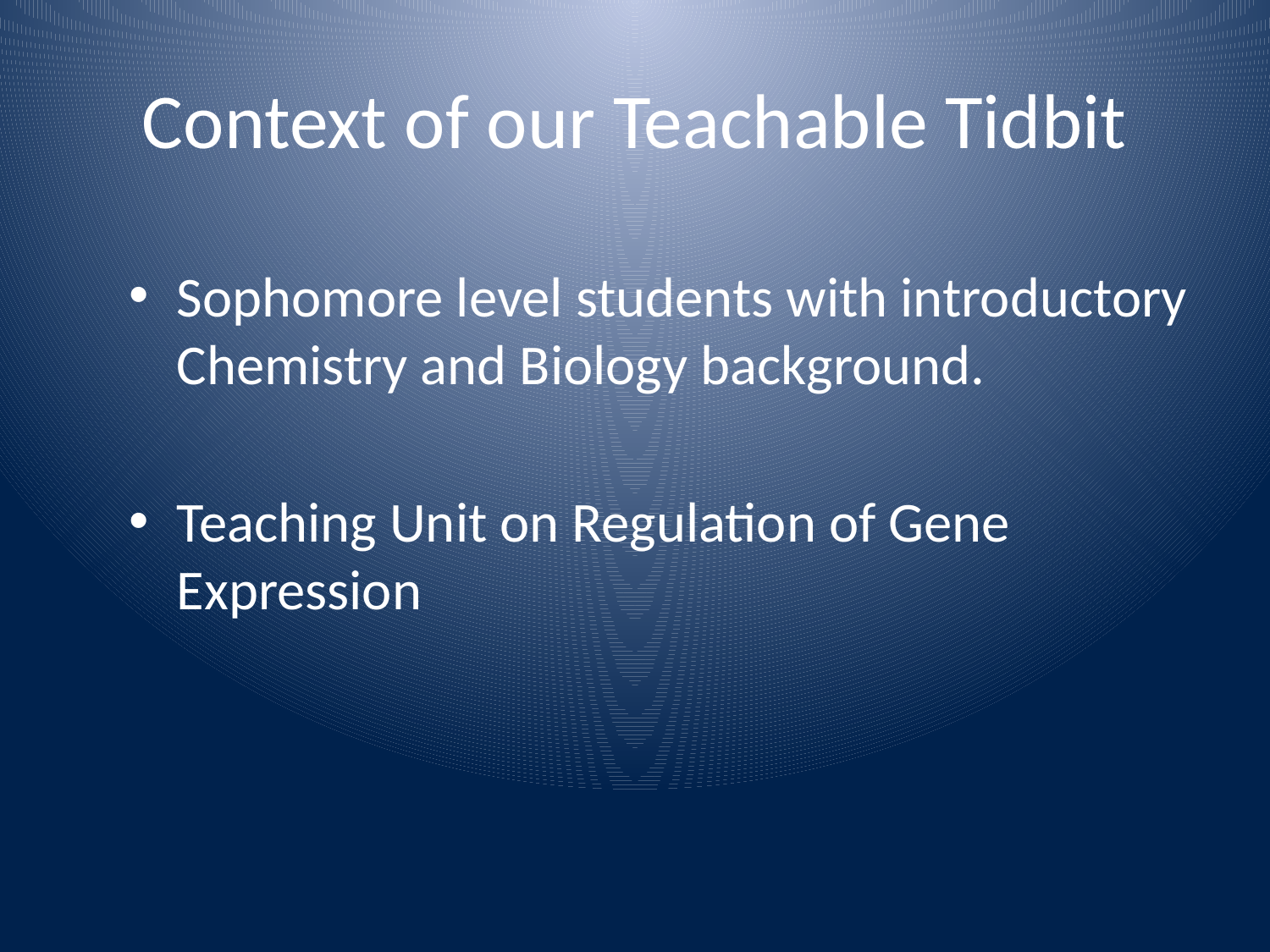

# Context of our Teachable Tidbit
Sophomore level students with introductory Chemistry and Biology background.

Teaching Unit on Regulation of Gene Expression